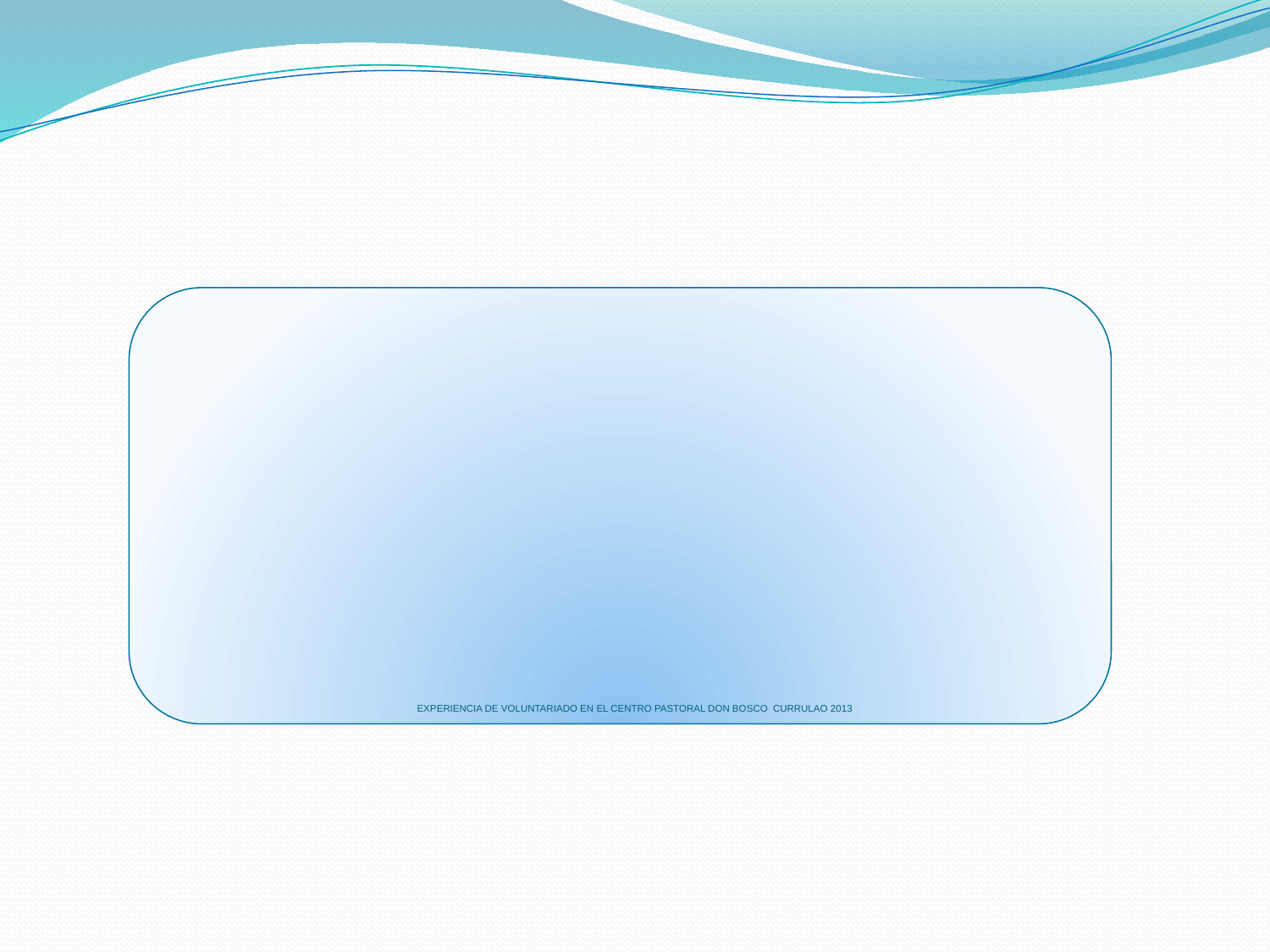

EXPERIENCIA DE VOLUNTARIADO EN EL CENTRO PASTORAL DON BOSCO  CURRULAO 2013